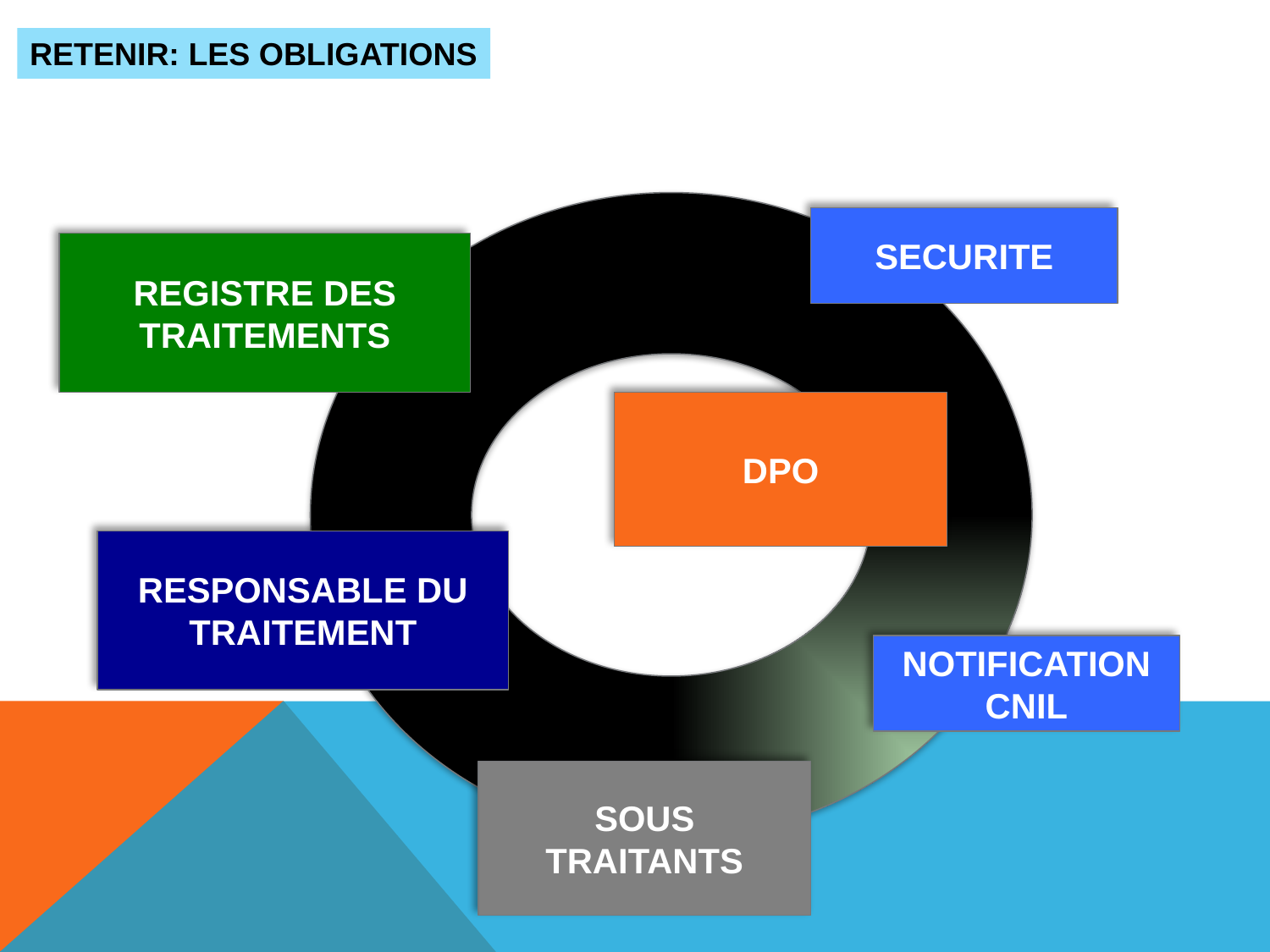

RETENIR: LES OBLIGATIONS

SECURITE
REGISTRE DES TRAITEMENTS
DPO
RESPONSABLE DU TRAITEMENT
NOTIFICATION CNIL
SOUS TRAITANTS